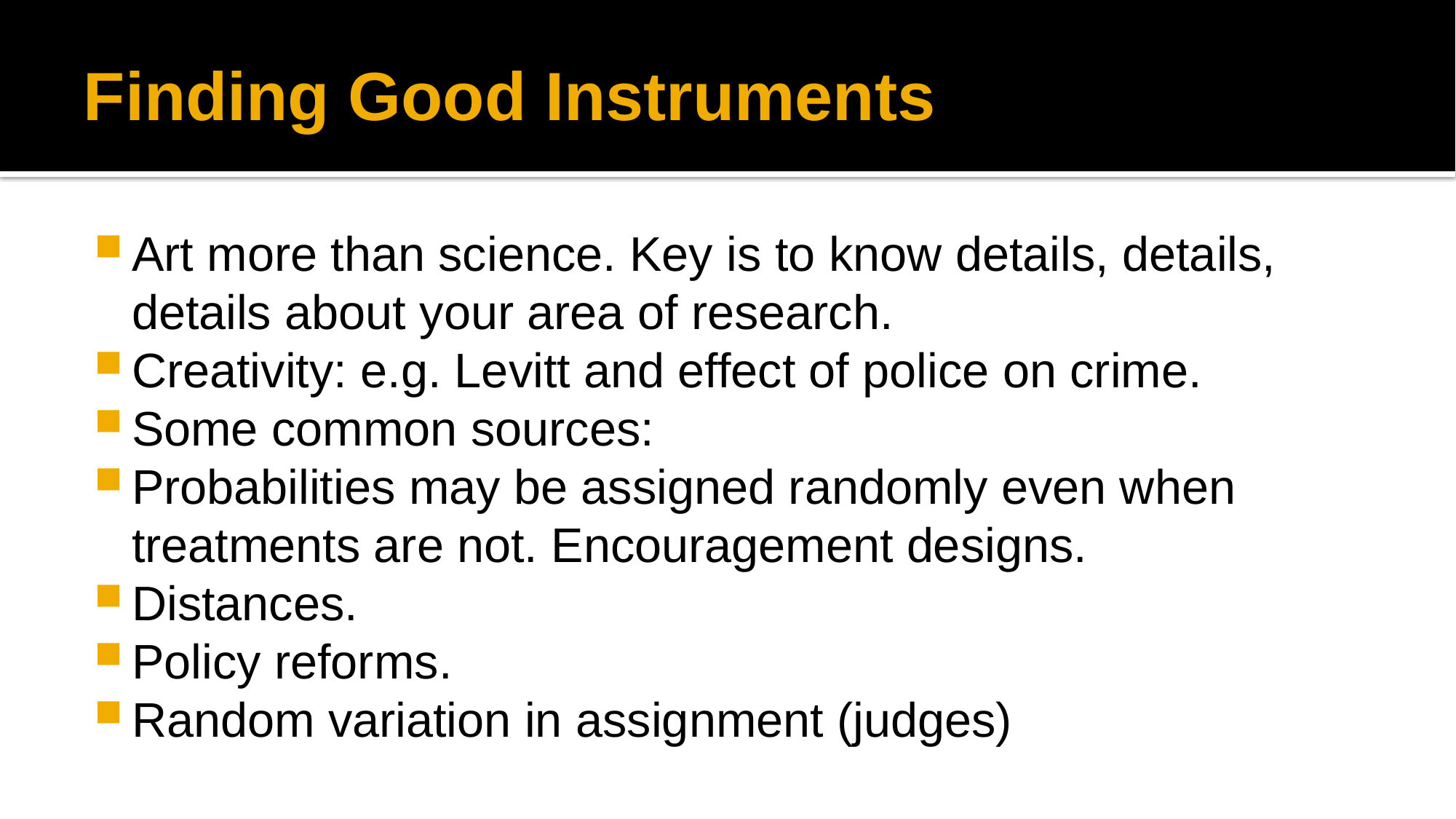

# Finding Good Instruments
Art more than science. Key is to know details, details, details about your area of research.
Creativity: e.g. Levitt and effect of police on crime.
Some common sources:
Probabilities may be assigned randomly even when treatments are not. Encouragement designs.
Distances.
Policy reforms.
Random variation in assignment (judges)